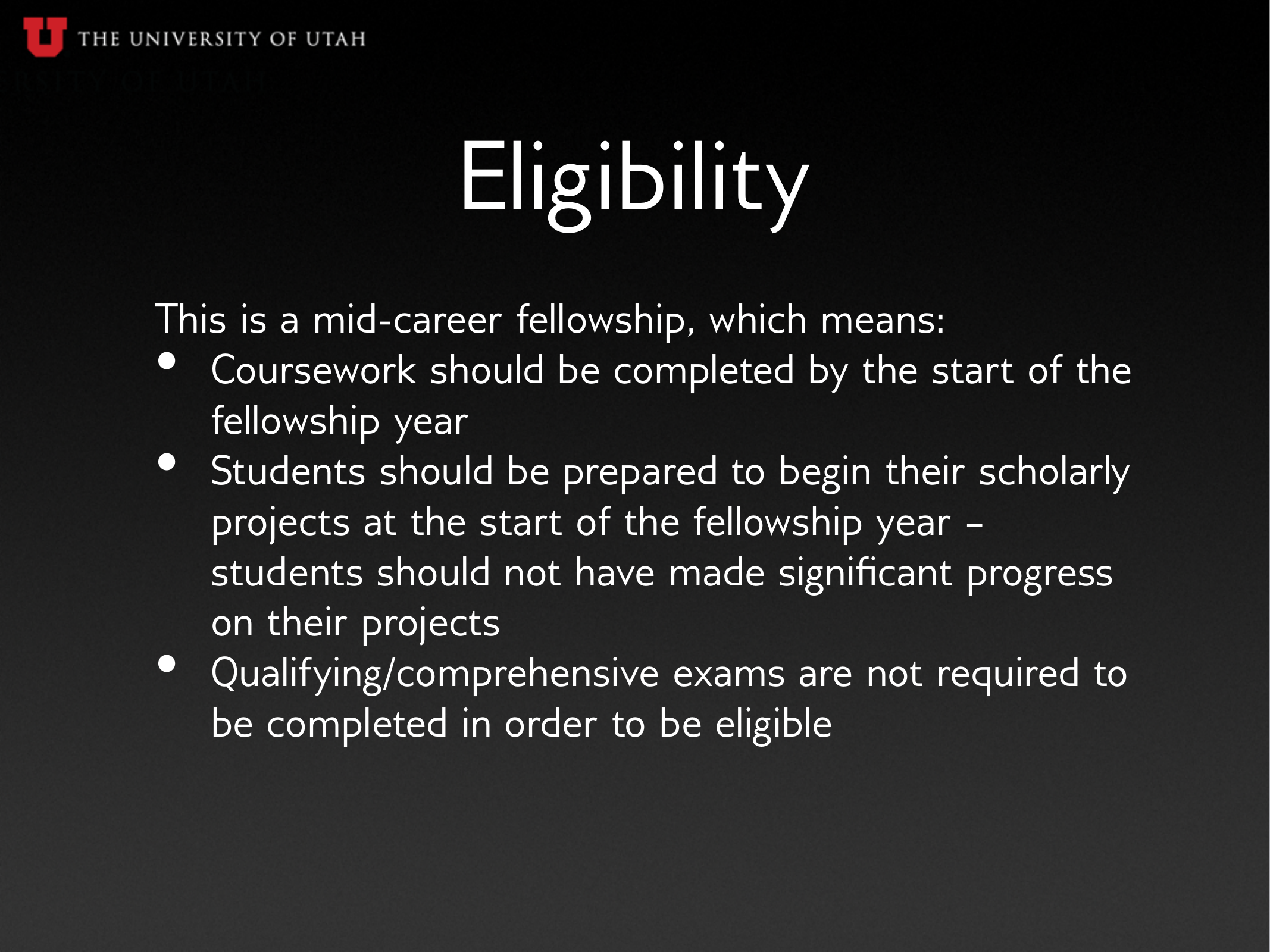

# Eligibility
This is a mid-career fellowship, which means:
Coursework should be completed by the start of the fellowship year
Students should be prepared to begin their scholarly projects at the start of the fellowship year – students should not have made significant progress on their projects
Qualifying/comprehensive exams are not required to be completed in order to be eligible